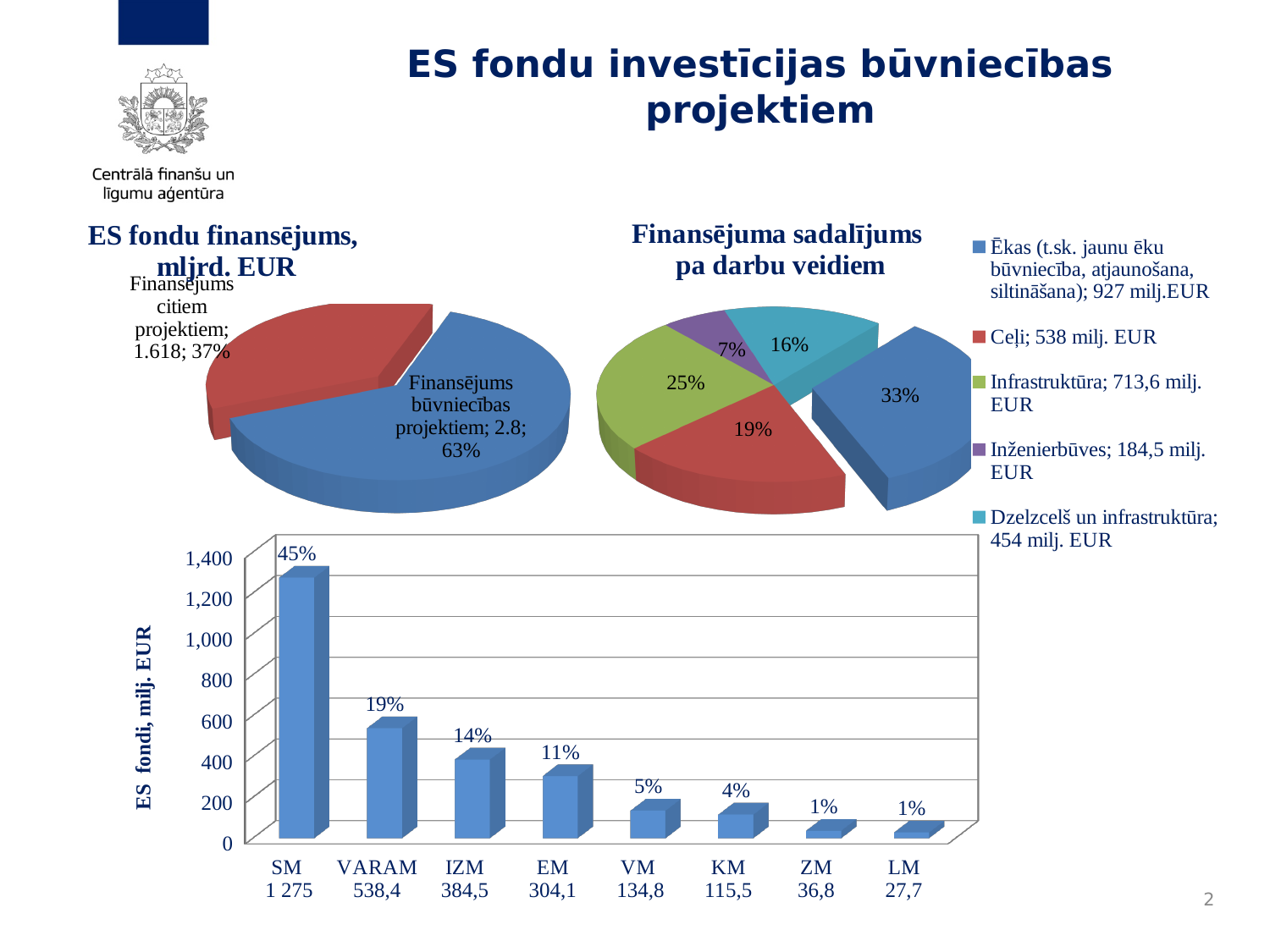

# ES fondu investīcijas būvniecības projektiem

[unsupported chart]

[unsupported chart]

[unsupported chart]

2